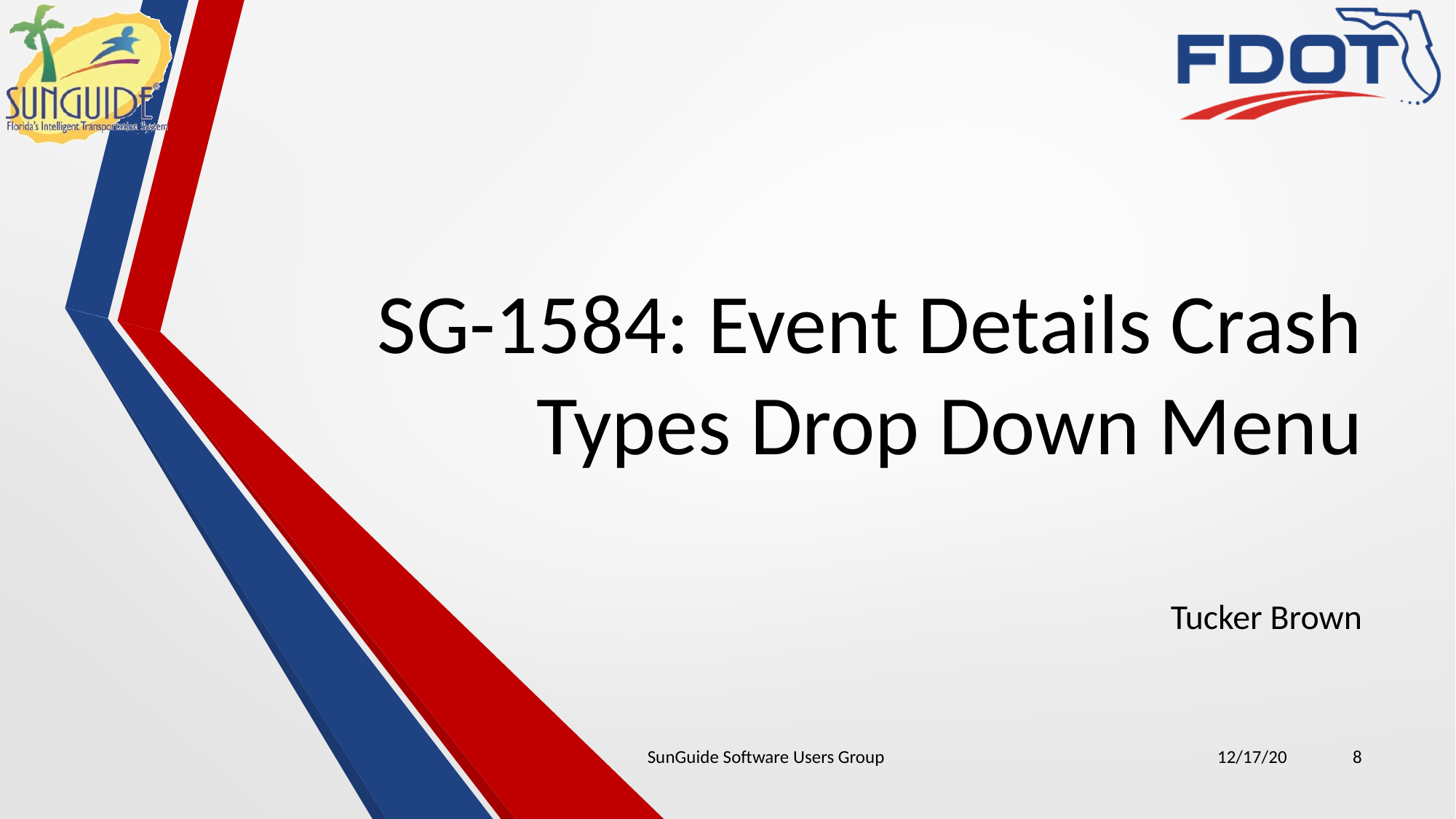

# SG-1584: Event Details Crash Types Drop Down Menu

Tucker Brown
SunGuide Software Users Group
12/17/20
8